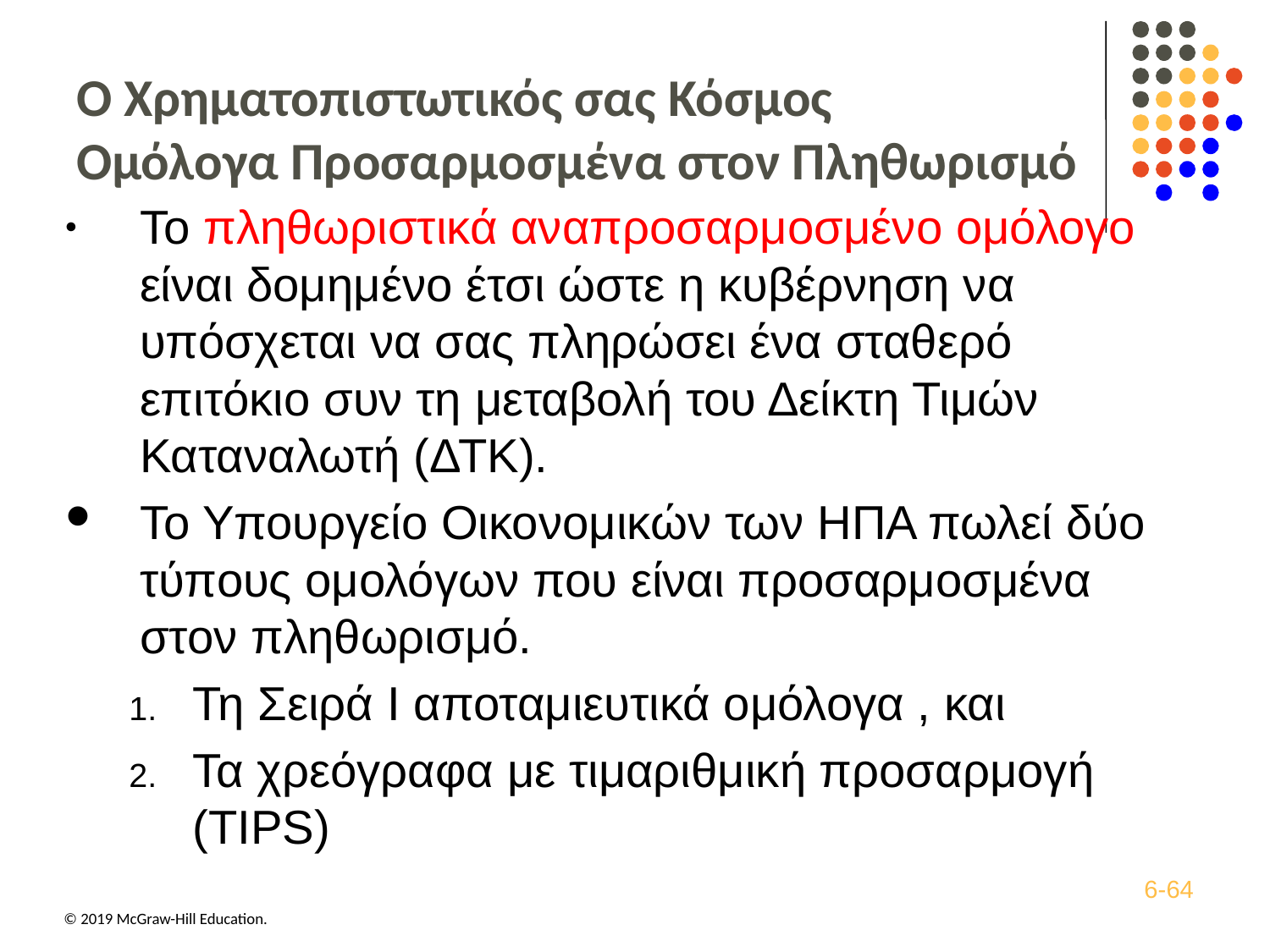

# Ο Χρηματοπιστωτικός σας Κόσμος Ομόλογα Προσαρμοσμένα στον Πληθωρισμό
Το πληθωριστικά αναπροσαρμοσμένο ομόλογο είναι δομημένο έτσι ώστε η κυβέρνηση να υπόσχεται να σας πληρώσει ένα σταθερό επιτόκιο συν τη μεταβολή του Δείκτη Τιμών Καταναλωτή (ΔΤΚ).
Το Υπουργείο Οικονομικών των ΗΠΑ πωλεί δύο τύπους ομολόγων που είναι προσαρμοσμένα στον πληθωρισμό.
Τη Σειρά I αποταμιευτικά ομόλογα , και
Τα χρεόγραφα με τιμαριθμική προσαρμογή (TIPS)
6-64